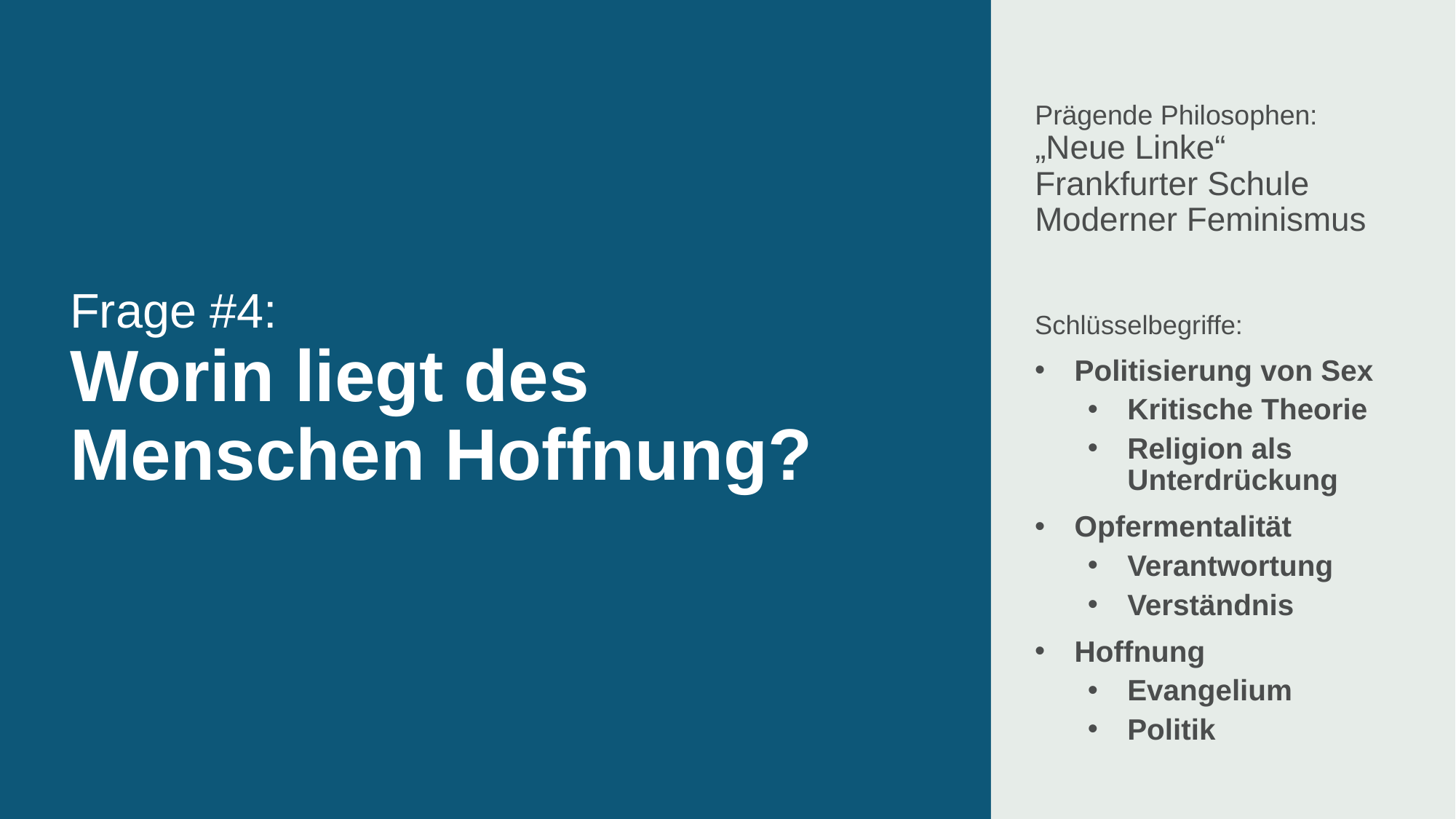

# Prägende Philosophen: „Neue Linke“ Frankfurter Schule Moderner Feminismus
Frage #4:
Worin liegt des Menschen Hoffnung?

Schlüsselbegriffe:
Politisierung von Sex
Kritische Theorie
Religion als
Unterdrückung
Opfermentalität
Verantwortung
Verständnis
Hoffnung
Evangelium
Politik